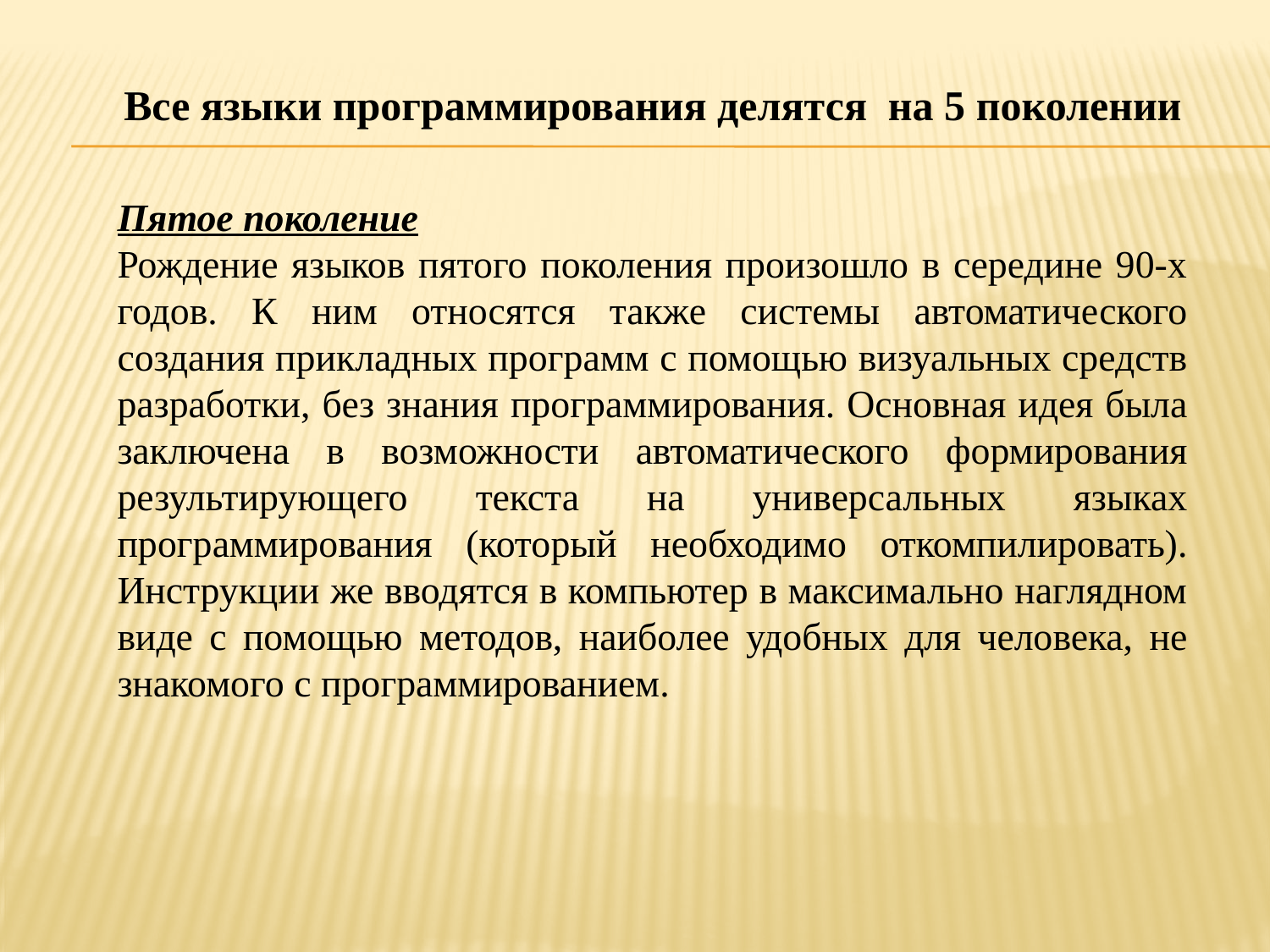

Все языки программирования делятся  на 5 поколении

Пятое поколение
Рождение языков пятого поколения произошло в середине 90-х годов. К ним относятся также системы автоматического создания прикладных программ с помощью визуальных средств разработки, без знания программирования. Основная идея была заключена в возможности автоматического формирования результирующего текста на универсальных языках программирования (который необходимо откомпилировать). Инструкции же вводятся в компьютер в максимально наглядном виде с помощью методов, наиболее удобных для человека, не знакомого с программированием.